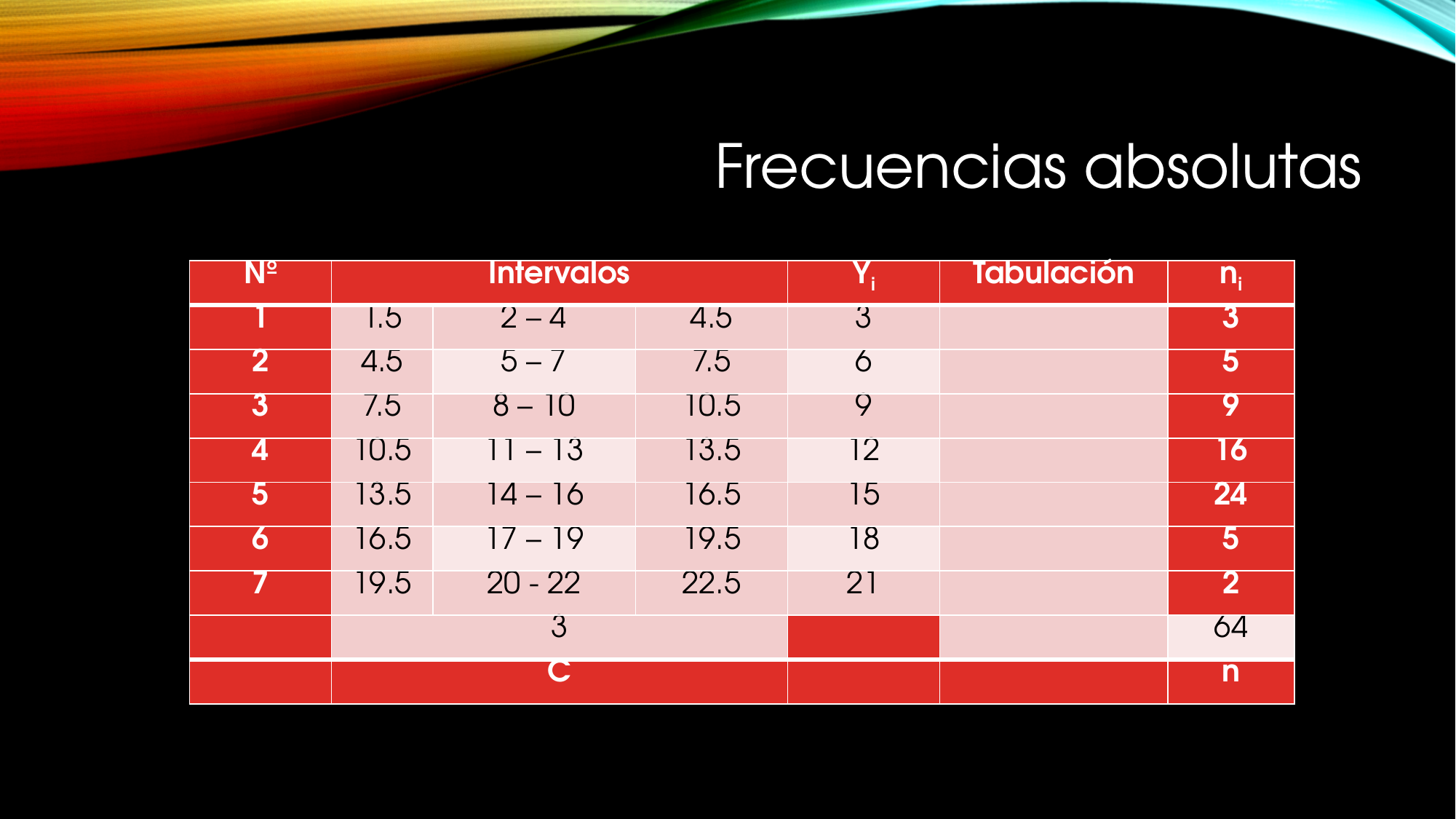

# Frecuencias absolutas
| Nº | Intervalos |  |  | Yi | Tabulación | ni |
| --- | --- | --- | --- | --- | --- | --- |
| 1 | 1.5 | 2 – 4 | 4.5 | 3 |  | 3 |
| 2 | 4.5 | 5 – 7 | 7.5 | 6 |  | 5 |
| 3 | 7.5 | 8 – 10 | 10.5 | 9 |  | 9 |
| 4 | 10.5 | 11 – 13 | 13.5 | 12 |  | 16 |
| 5 | 13.5 | 14 – 16 | 16.5 | 15 |  | 24 |
| 6 | 16.5 | 17 – 19 | 19.5 | 18 |  | 5 |
| 7 | 19.5 | 20 - 22 | 22.5 | 21 |  | 2 |
|  | 3 |  |  |  |  | 64 |
|  | C |  |  |  |  | n |